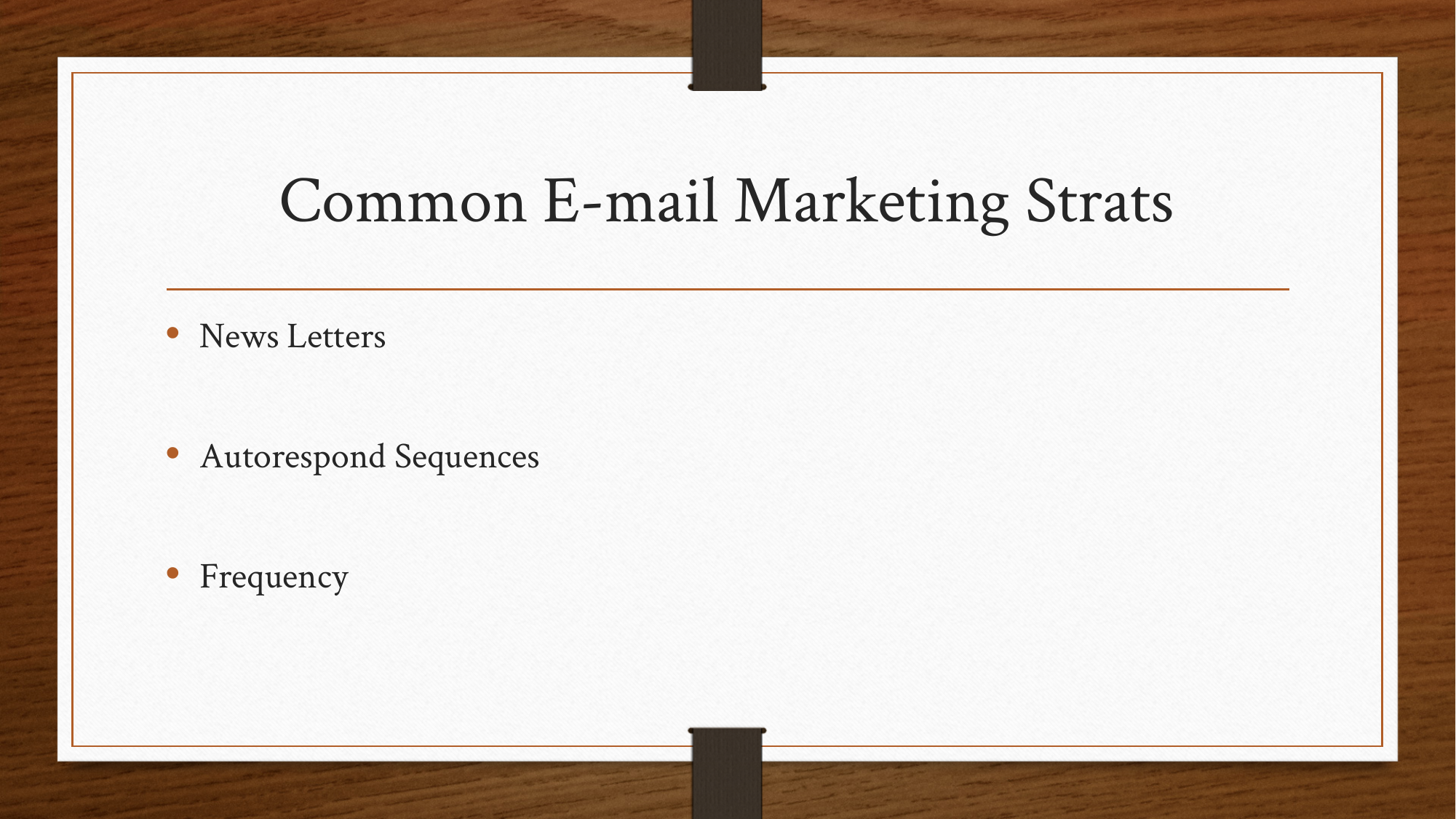

# Common E-mail Marketing Strats
News Letters

Autorespond Sequences

Frequency